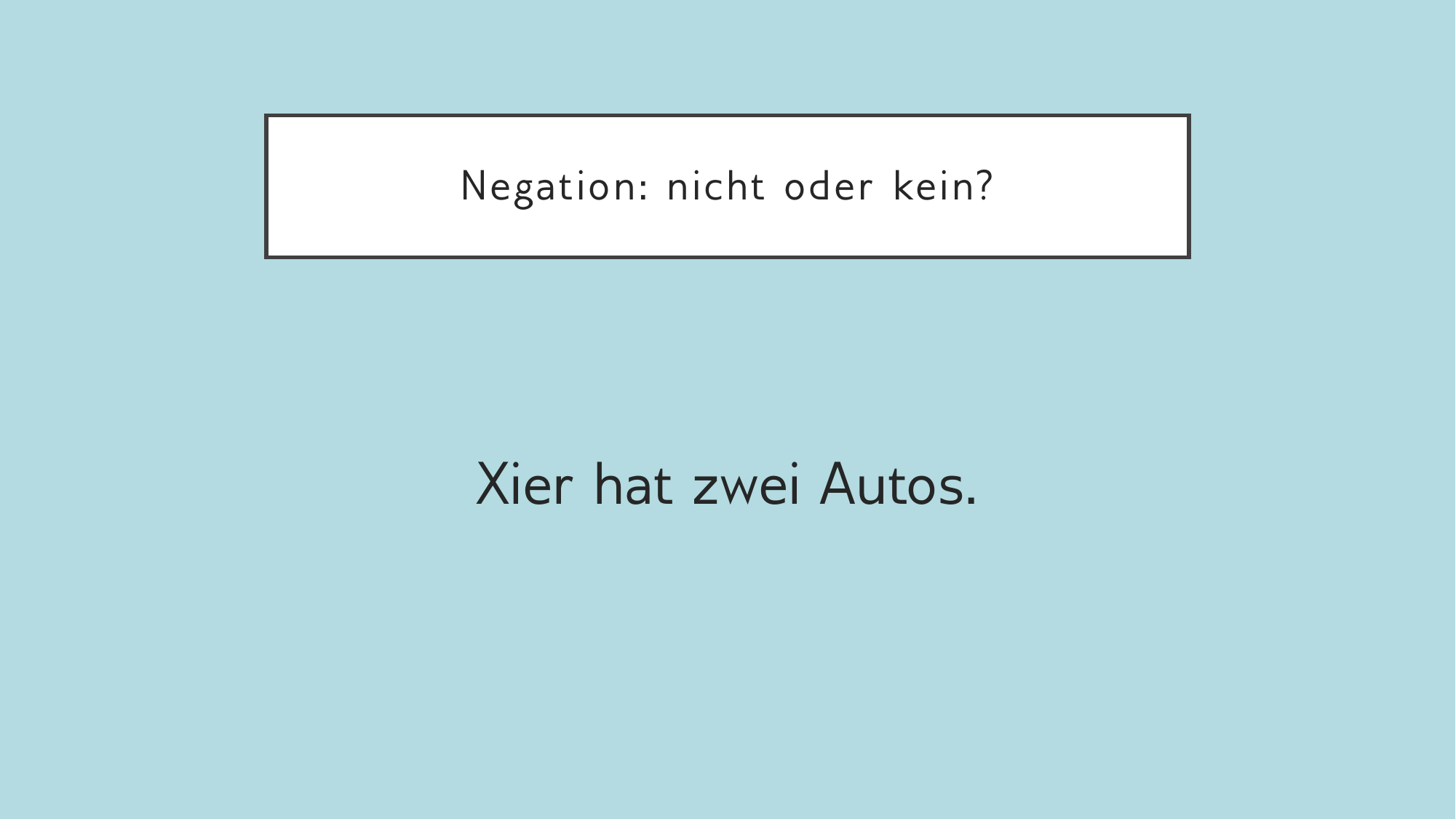

# Negation: nicht oder kein?
Xier hat zwei Autos.